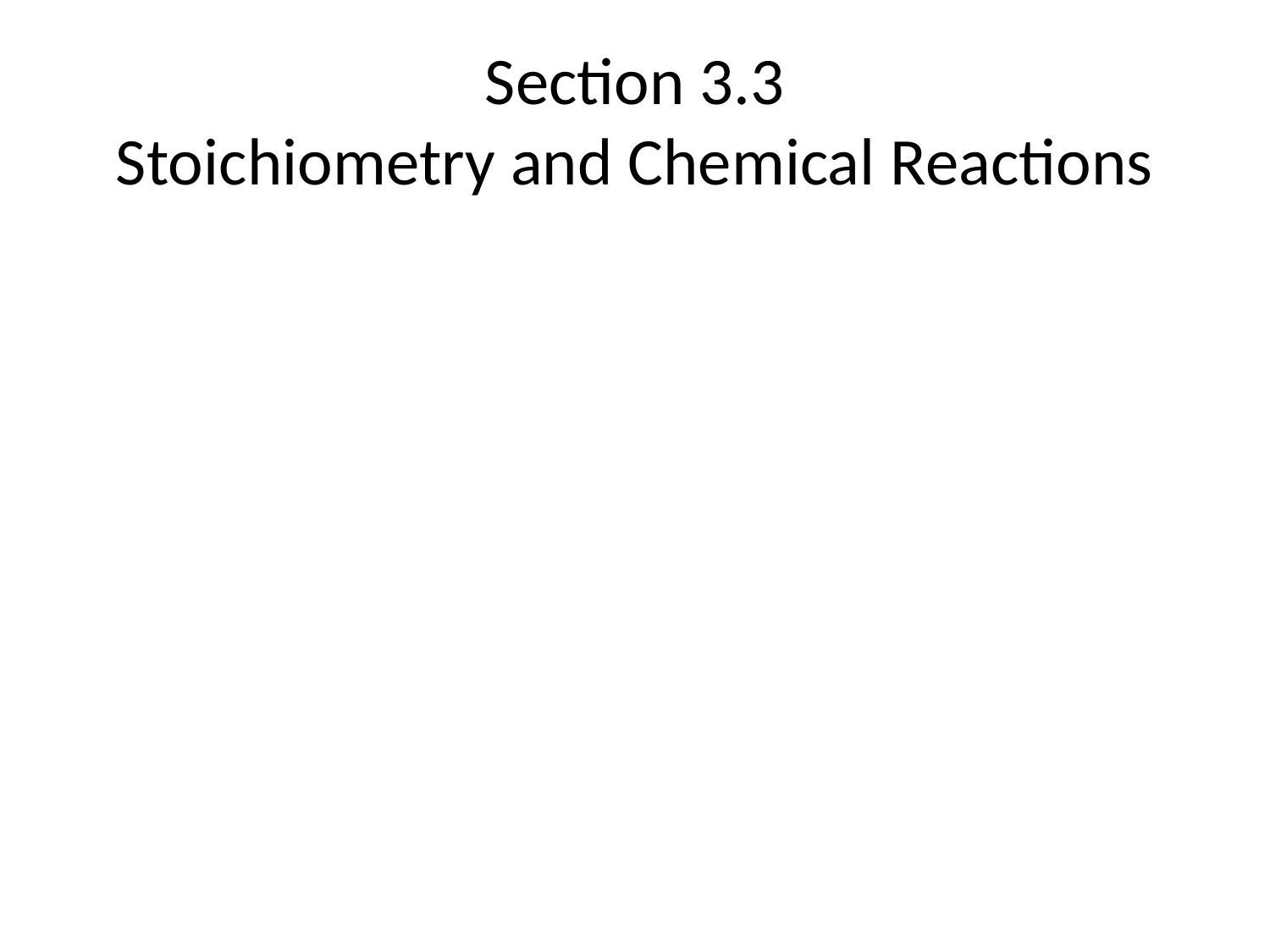

# Section 3.3 Stoichiometry and Chemical Reactions